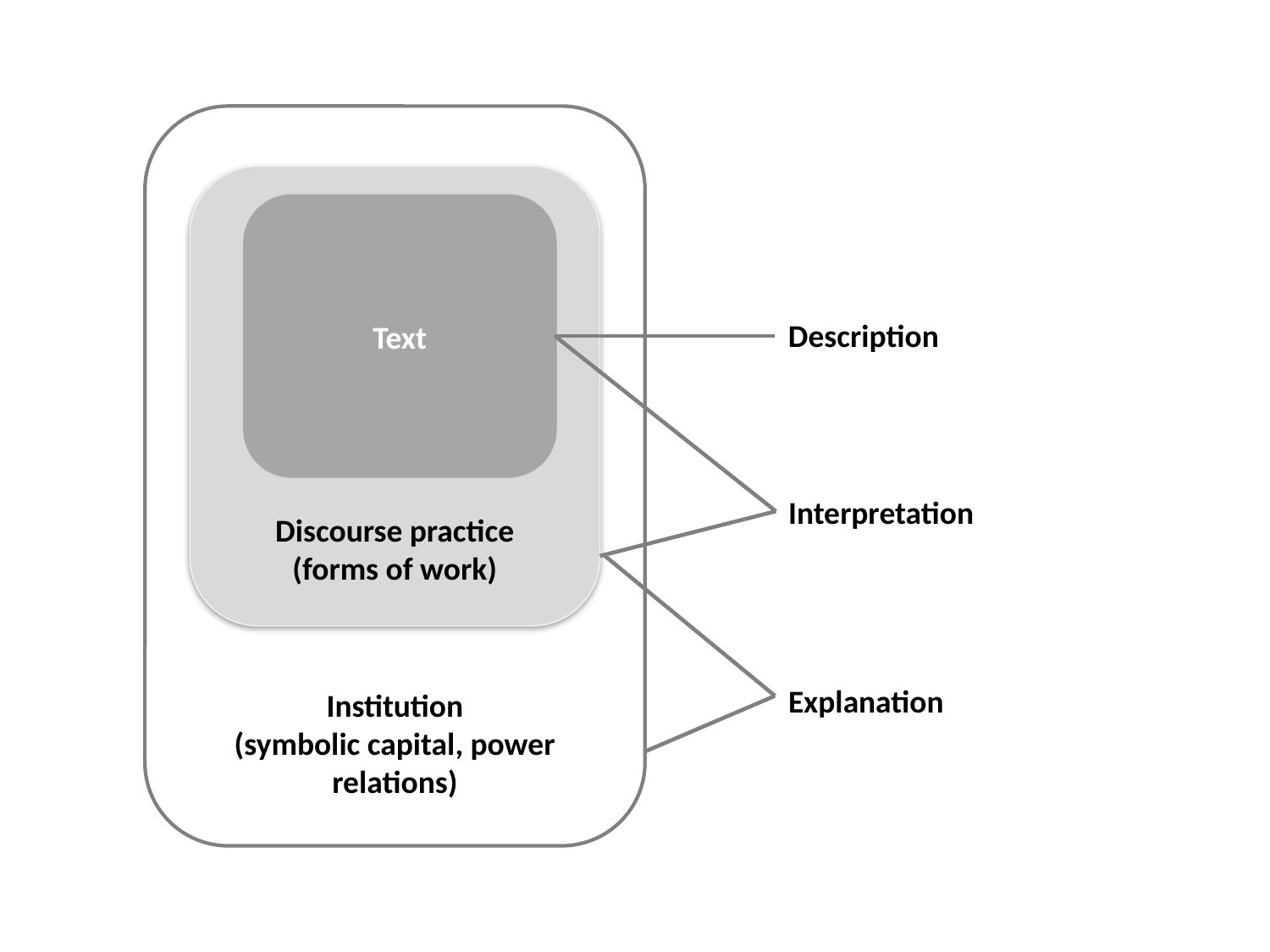

Institution
(symbolic capital, power relations)

Discourse practice
(forms of work)
Text
Description
Interpretation
Explanation